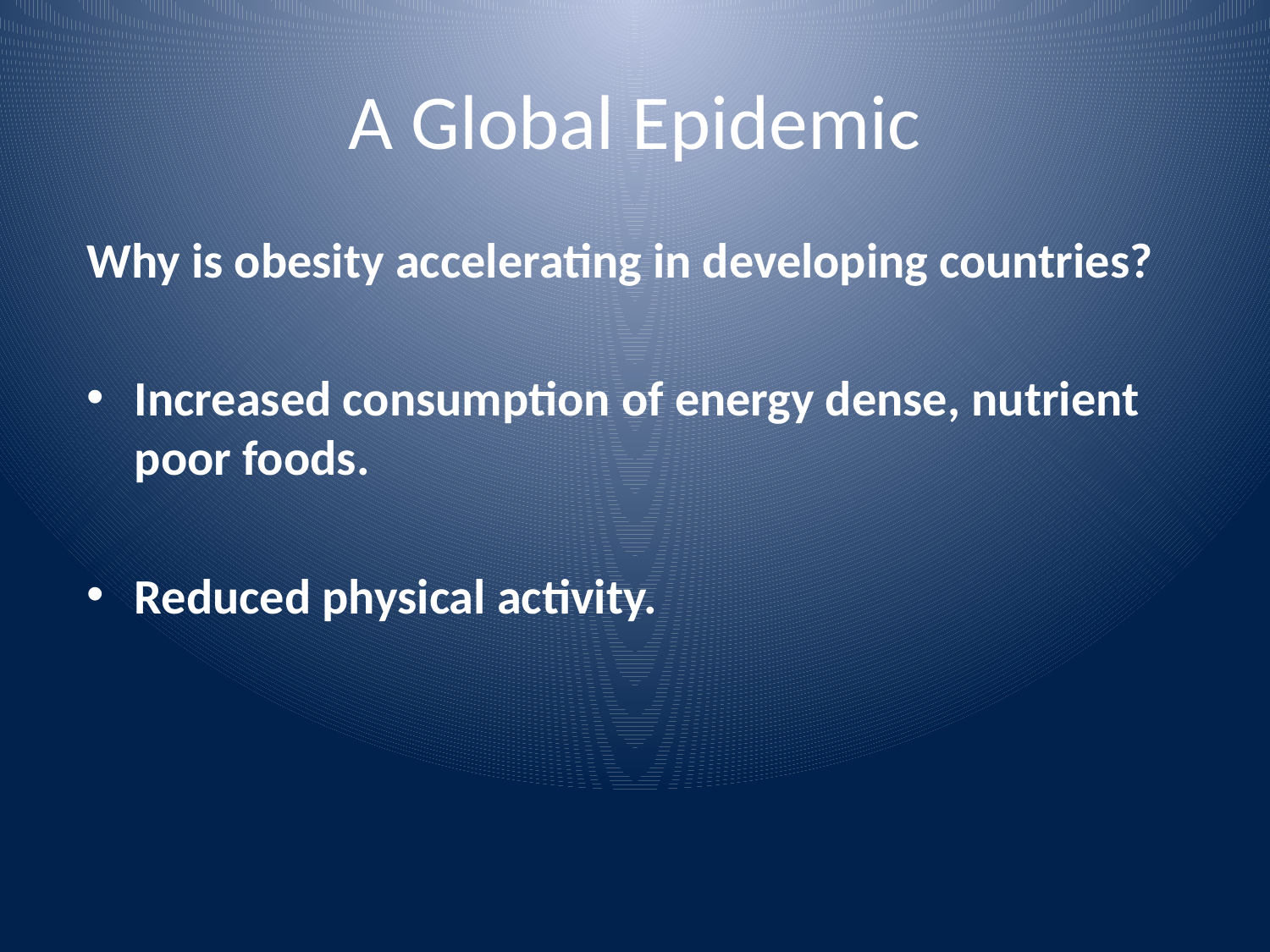

# A Global Epidemic
Why is obesity accelerating in developing countries?

Increased consumption of energy dense, nutrient poor foods.

Reduced physical activity.